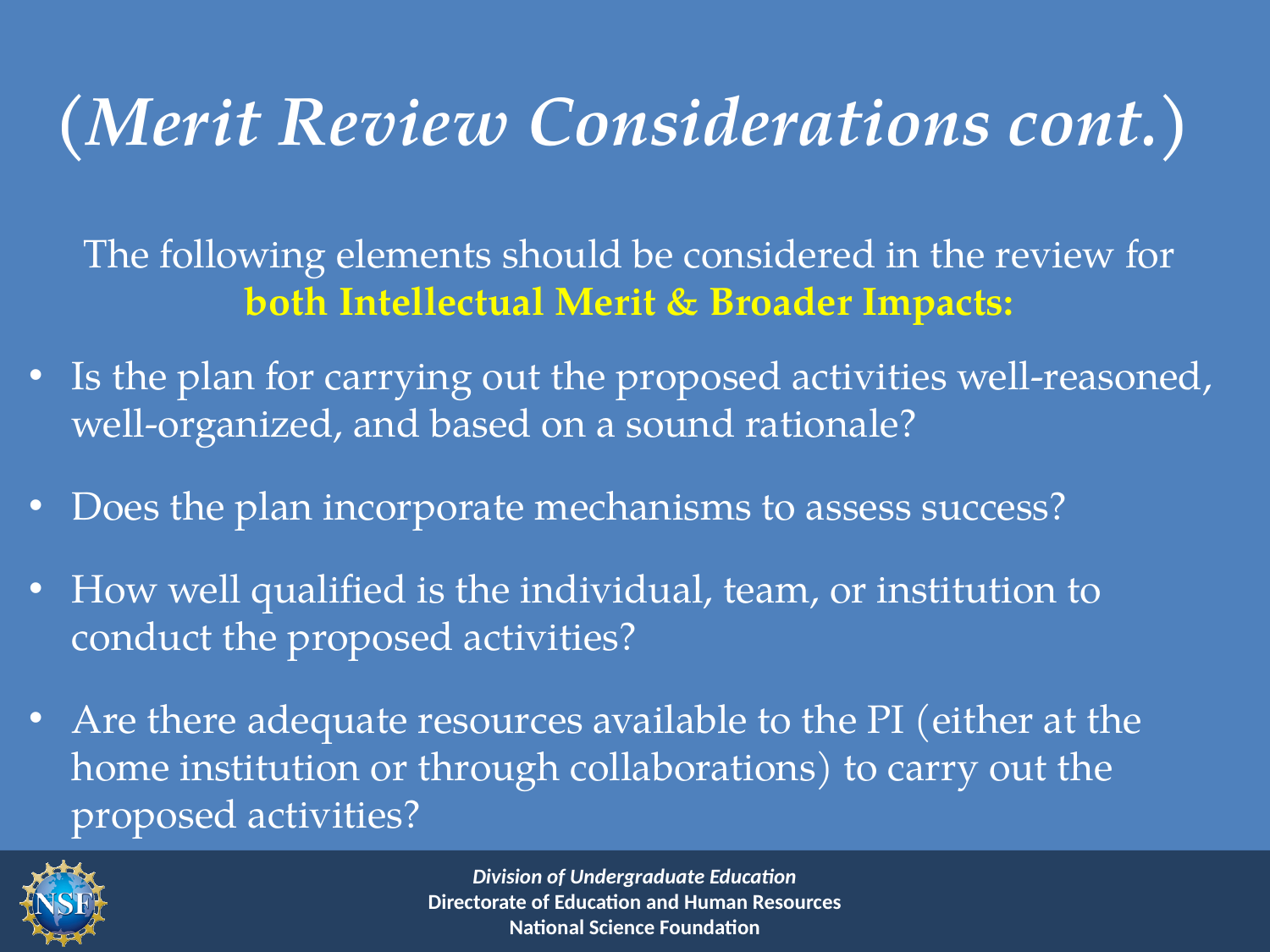

# (Merit Review Considerations cont.)
The following elements should be considered in the review for both Intellectual Merit & Broader Impacts:

Is the plan for carrying out the proposed activities well-reasoned, well-organized, and based on a sound rationale?

Does the plan incorporate mechanisms to assess success?

How well qualified is the individual, team, or institution to conduct the proposed activities?

Are there adequate resources available to the PI (either at the home institution or through collaborations) to carry out the proposed activities?